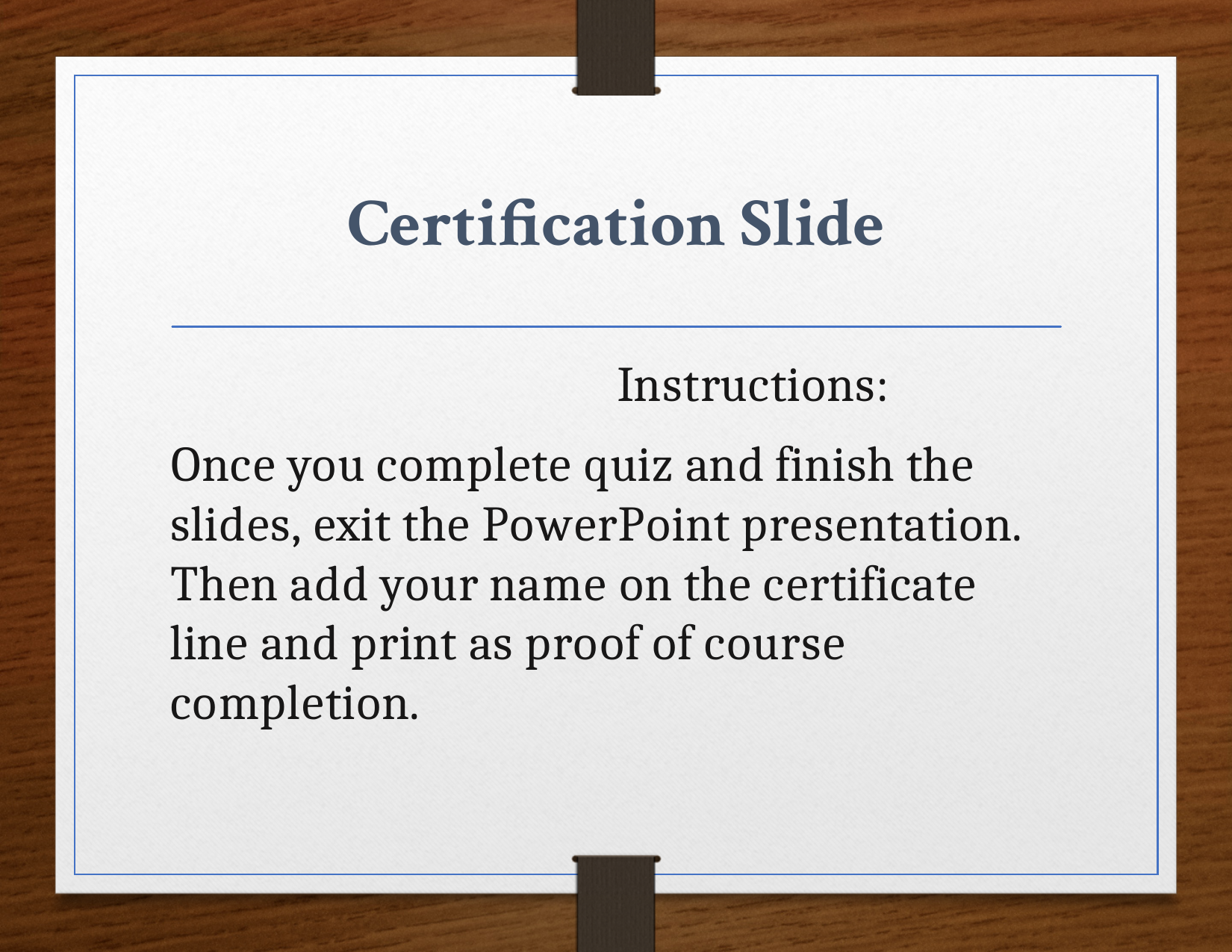

# Certification Slide
				Instructions:
Once you complete quiz and finish the slides, exit the PowerPoint presentation. Then add your name on the certificate line and print as proof of course completion.